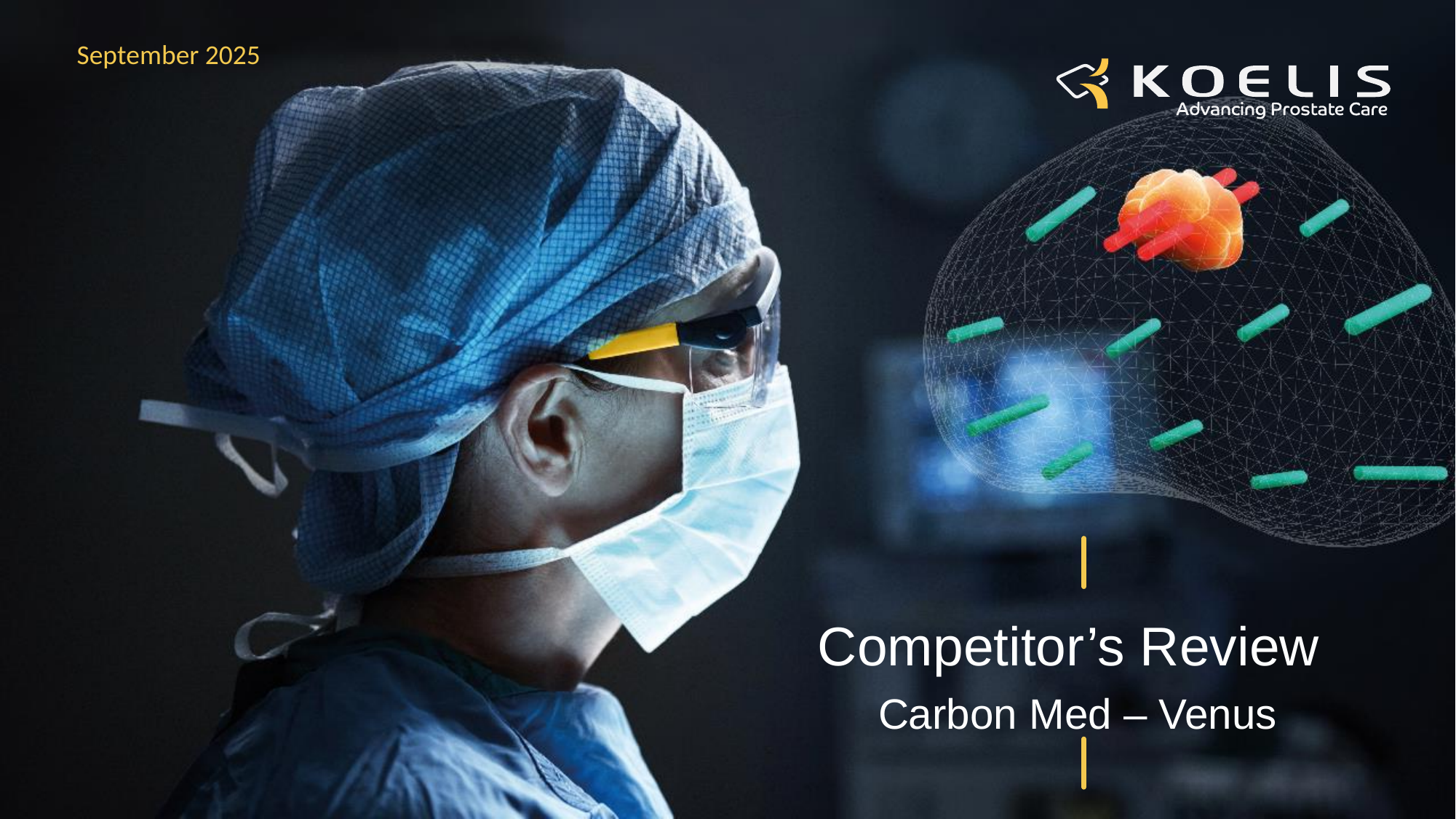

September 2025
Competitor’s Review
Carbon Med – Venus